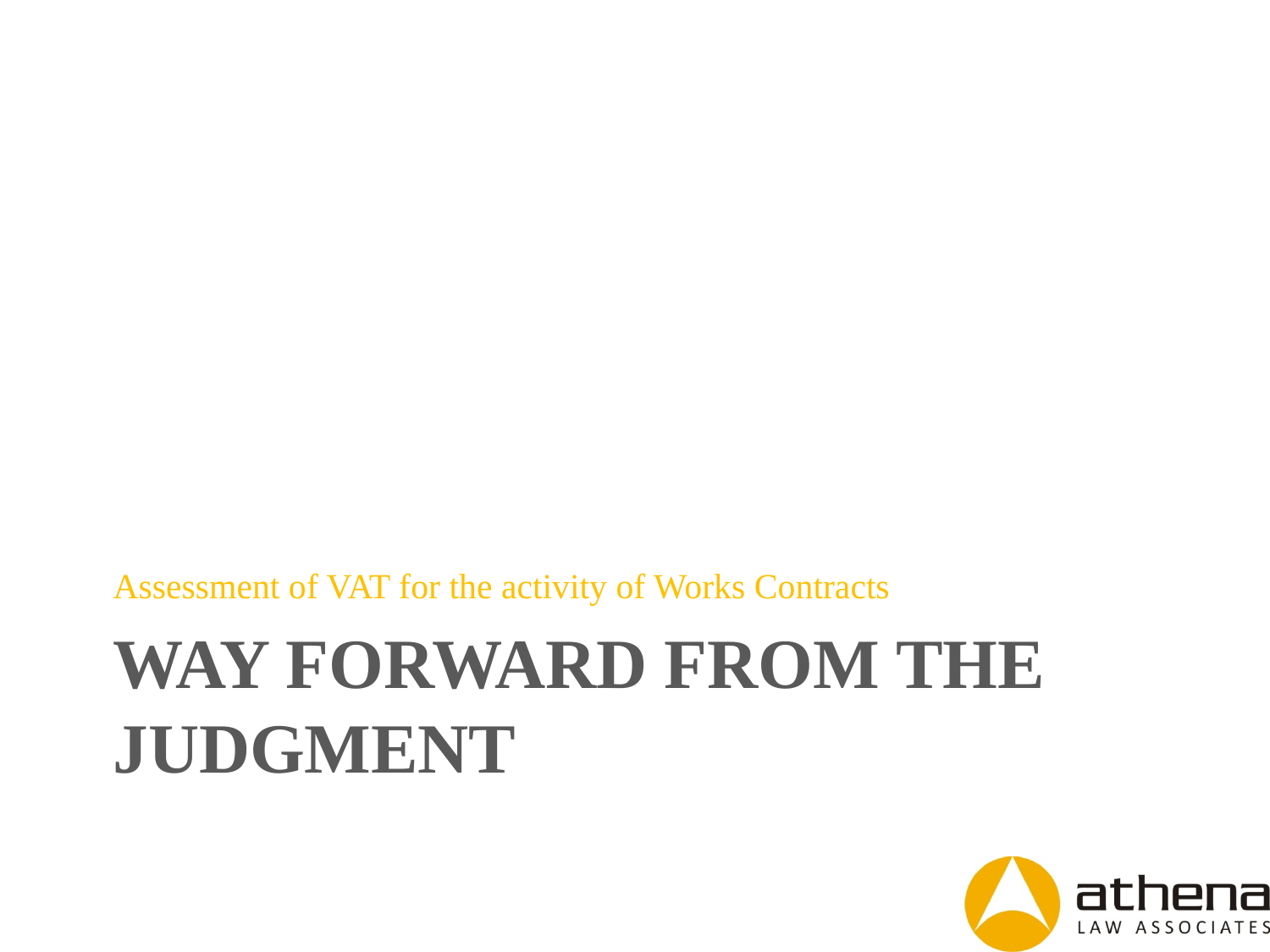

Assessment of VAT for the activity of Works Contracts
# Way forward from the judgment